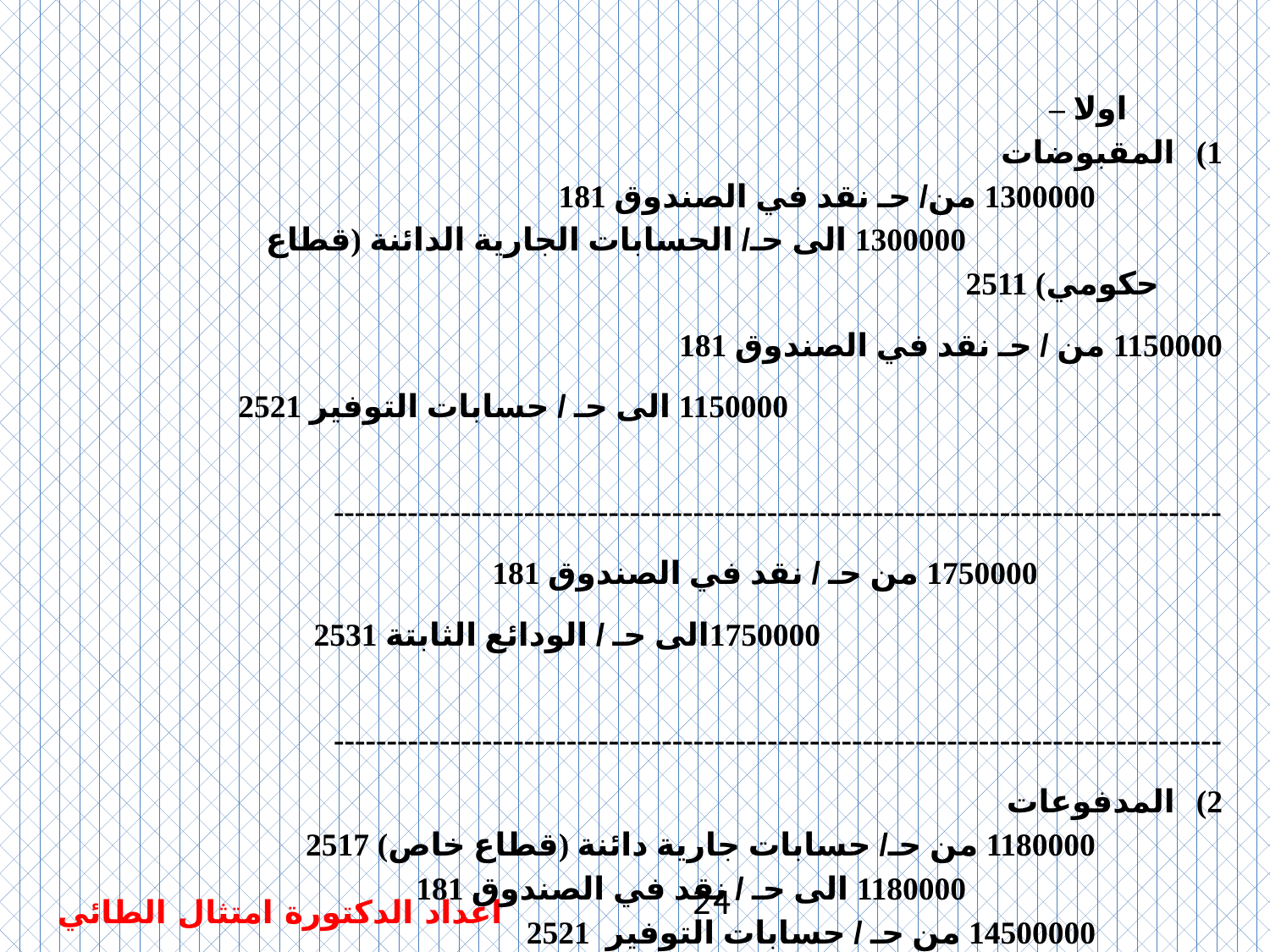

اولا –
المقبوضات
1300000 من/ حـ نقد في الصندوق 181
                        1300000 الى حـ/ الحسابات الجارية الدائنة (قطاع حكومي) 2511
	1150000 من / حـ نقد في الصندوق 181
                                                      1150000 الى حـ / حسابات التوفير 2521
                   ------------------------------------------------------------------------------------
                       1750000 من حـ / نقد في الصندوق 181
                                                  1750000الى حـ / الودائع الثابتة 2531
                    ------------------------------------------------------------------------------------
المدفوعات
1180000 من حـ/ حسابات جارية دائنة (قطاع خاص) 2517
                        1180000 الى حـ / نقد في الصندوق 181
14500000 من حـ / حسابات التوفير  2521
                       14500000 الى / نقد في الصندوق 181

24
اعداد الدكتورة امتثال الطائي